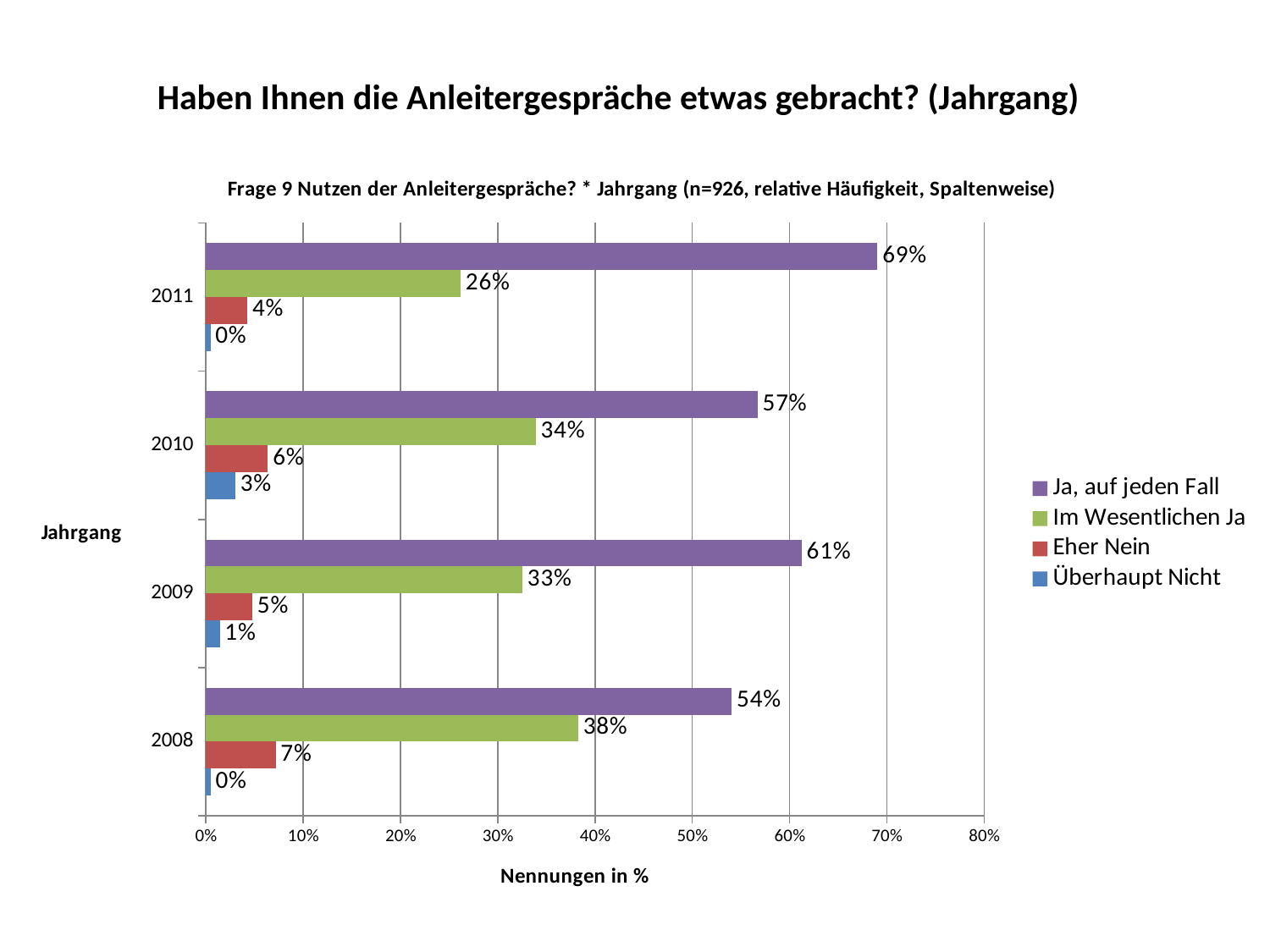

Haben Ihnen die Anleitergespräche etwas gebracht? (Jahrgang)

### Chart: Frage 9 Nutzen der Anleitergespräche? * Jahrgang (n=926, relative Häufigkeit, Spaltenweise)

| Category | Überhaupt Nicht  | Eher Nein  | Im Wesentlichen Ja  | Ja, auf jeden Fall  |
|---|---|---|---|---|
| 2008 | 0.004784688995215311 | 0.07177033492822966 | 0.3827751196172249 | 0.5406698564593302 |
| 2009 | 0.014354066985645932 | 0.04784688995215311 | 0.3253588516746412 | 0.6124401913875598 |
| 2010 | 0.030201342281879196 | 0.06375838926174497 | 0.3389261744966443 | 0.5671140939597316 |
| 2011 | 0.004761904761904762 | 0.04285714285714286 | 0.2619047619047619 | 0.6904761904761905 |